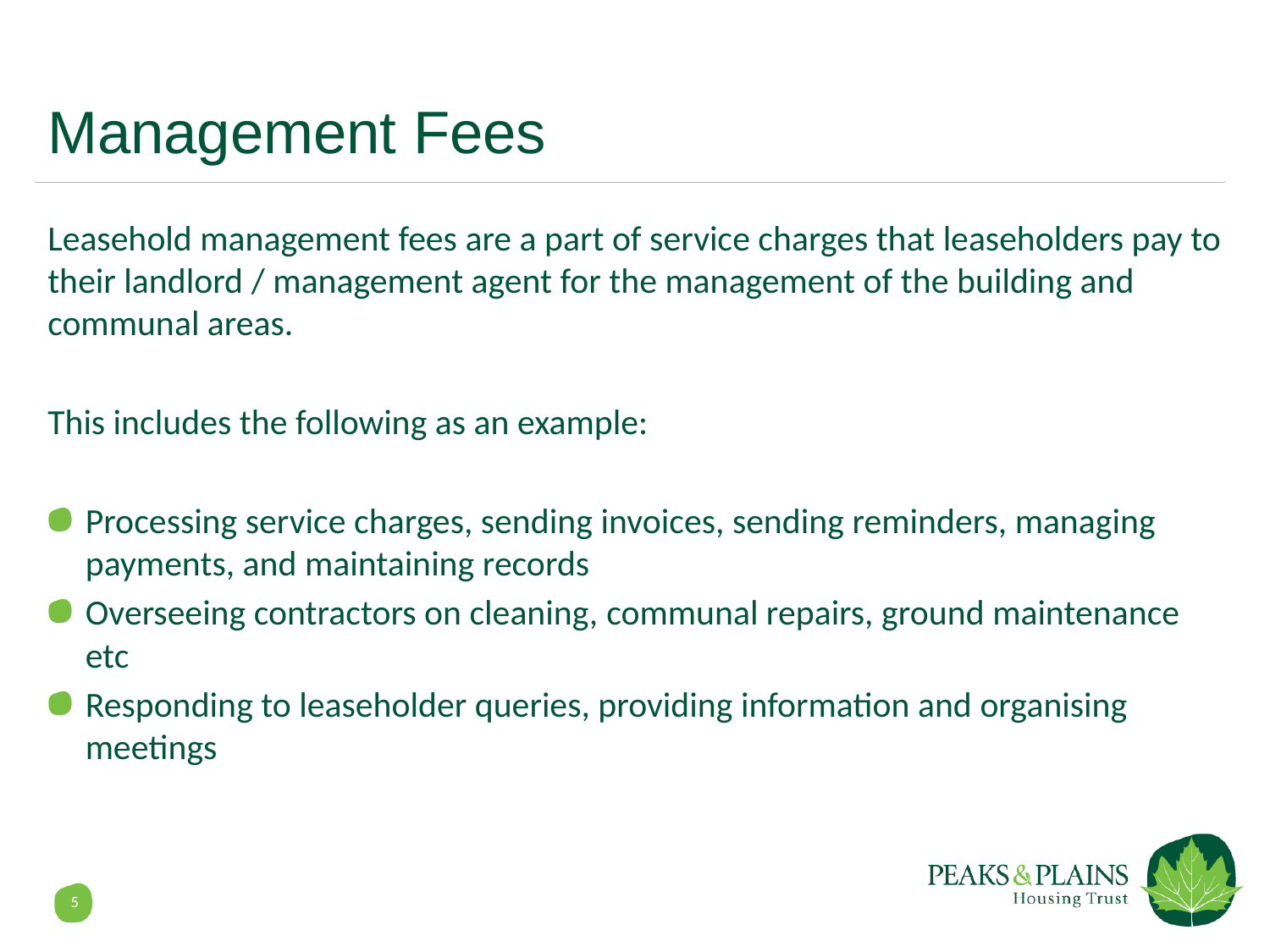

# Management Fees
Leasehold management fees are a part of service charges that leaseholders pay to their landlord / management agent for the management of the building and communal areas.

This includes the following as an example:

Processing service charges, sending invoices, sending reminders, managing payments, and maintaining records
Overseeing contractors on cleaning, communal repairs, ground maintenance etc
Responding to leaseholder queries, providing information and organising meetings

5